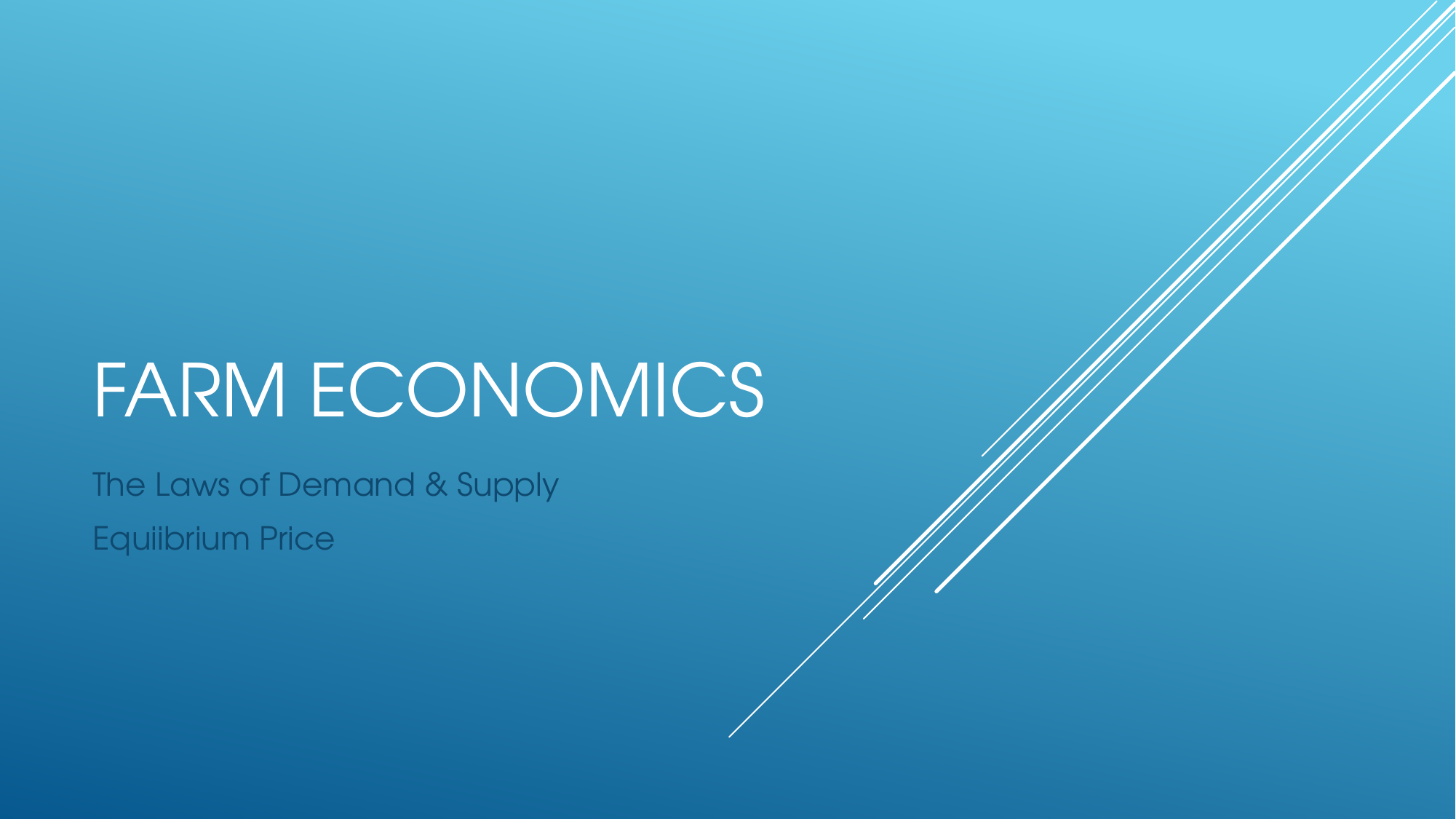

# FARM eCONOMICS
The Laws of Demand & Supply
Equiibrium Price